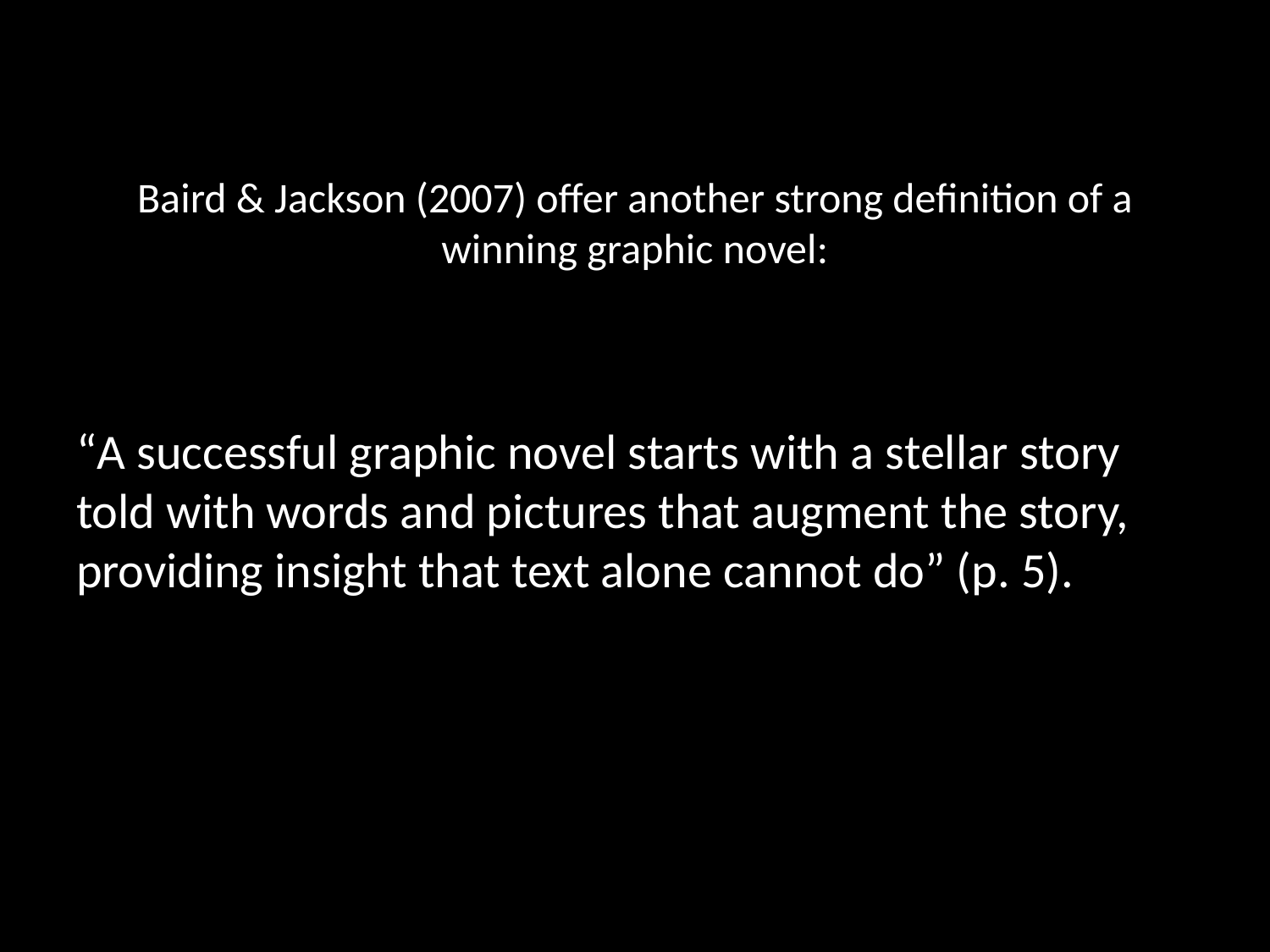

Baird & Jackson (2007) offer another strong definition of a winning graphic novel:

“A successful graphic novel starts with a stellar story told with words and pictures that augment the story, providing insight that text alone cannot do” (p. 5).